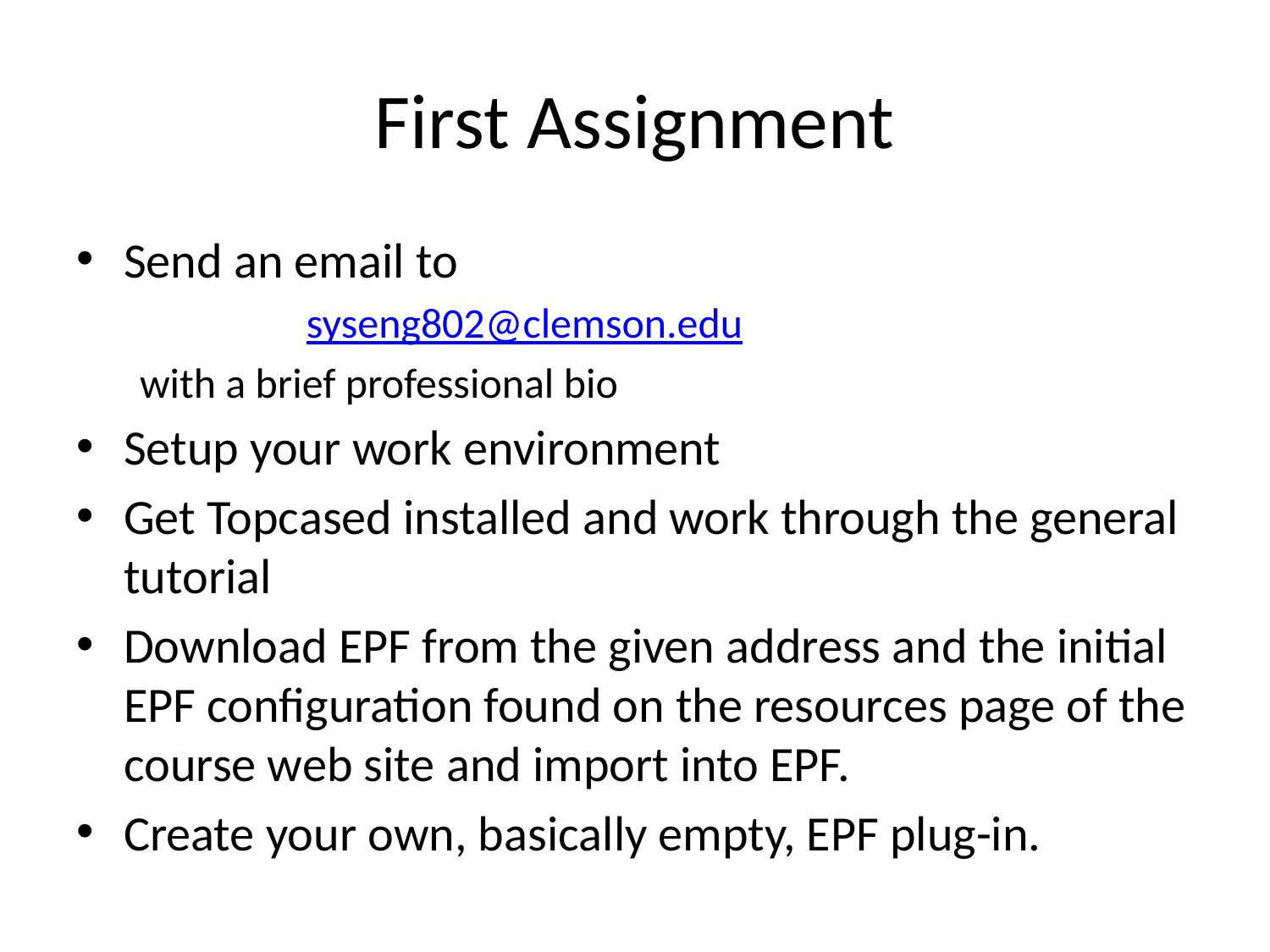

# First Assignment
Send an email to
		syseng802@clemson.edu
with a brief professional bio
Setup your work environment
Get Topcased installed and work through the general tutorial
Download EPF from the given address and the initial EPF configuration found on the resources page of the course web site and import into EPF.
Create your own, basically empty, EPF plug-in.